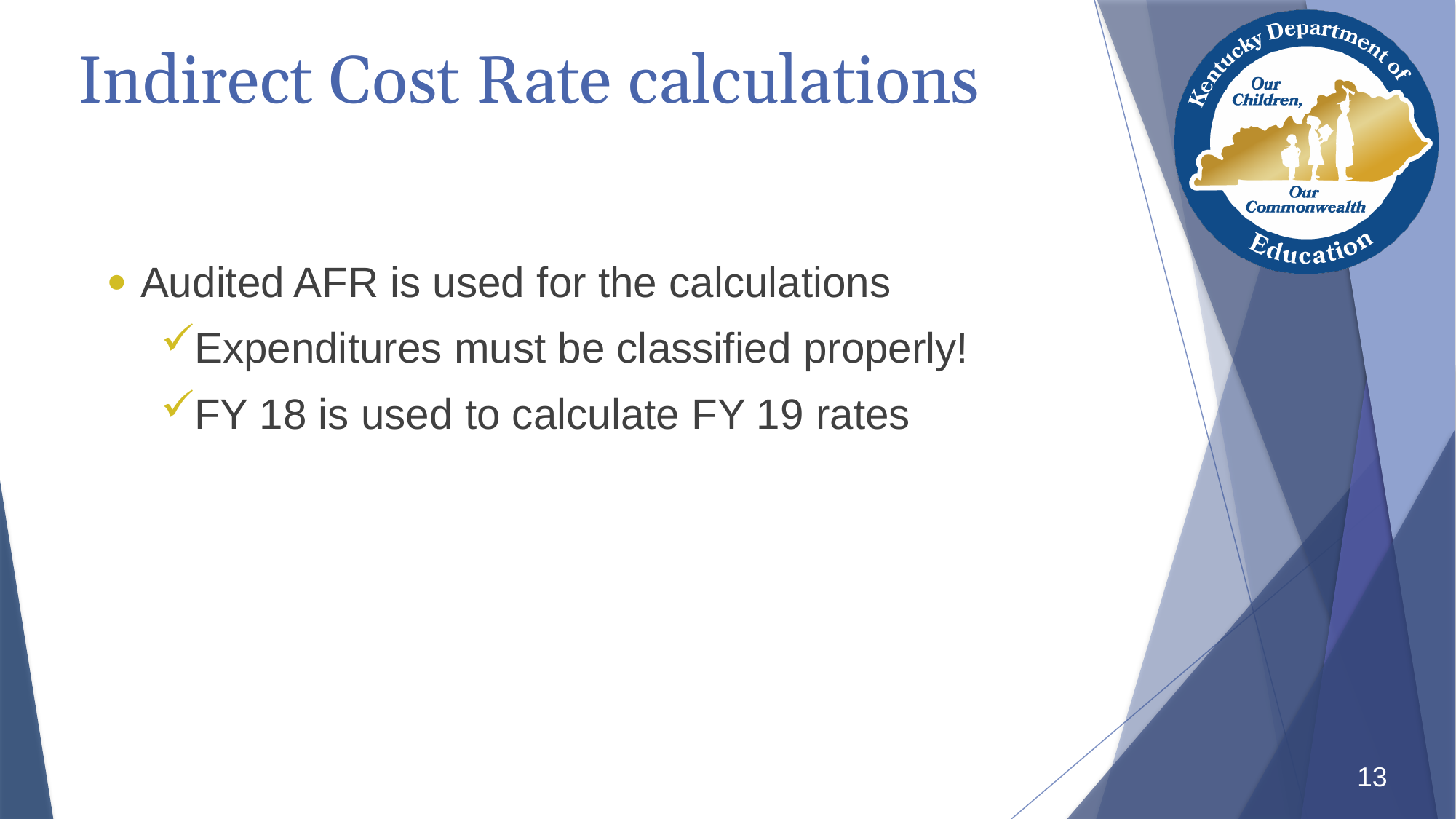

# Indirect Cost Rate calculations

Audited AFR is used for the calculations
Expenditures must be classified properly!
FY 18 is used to calculate FY 19 rates

13